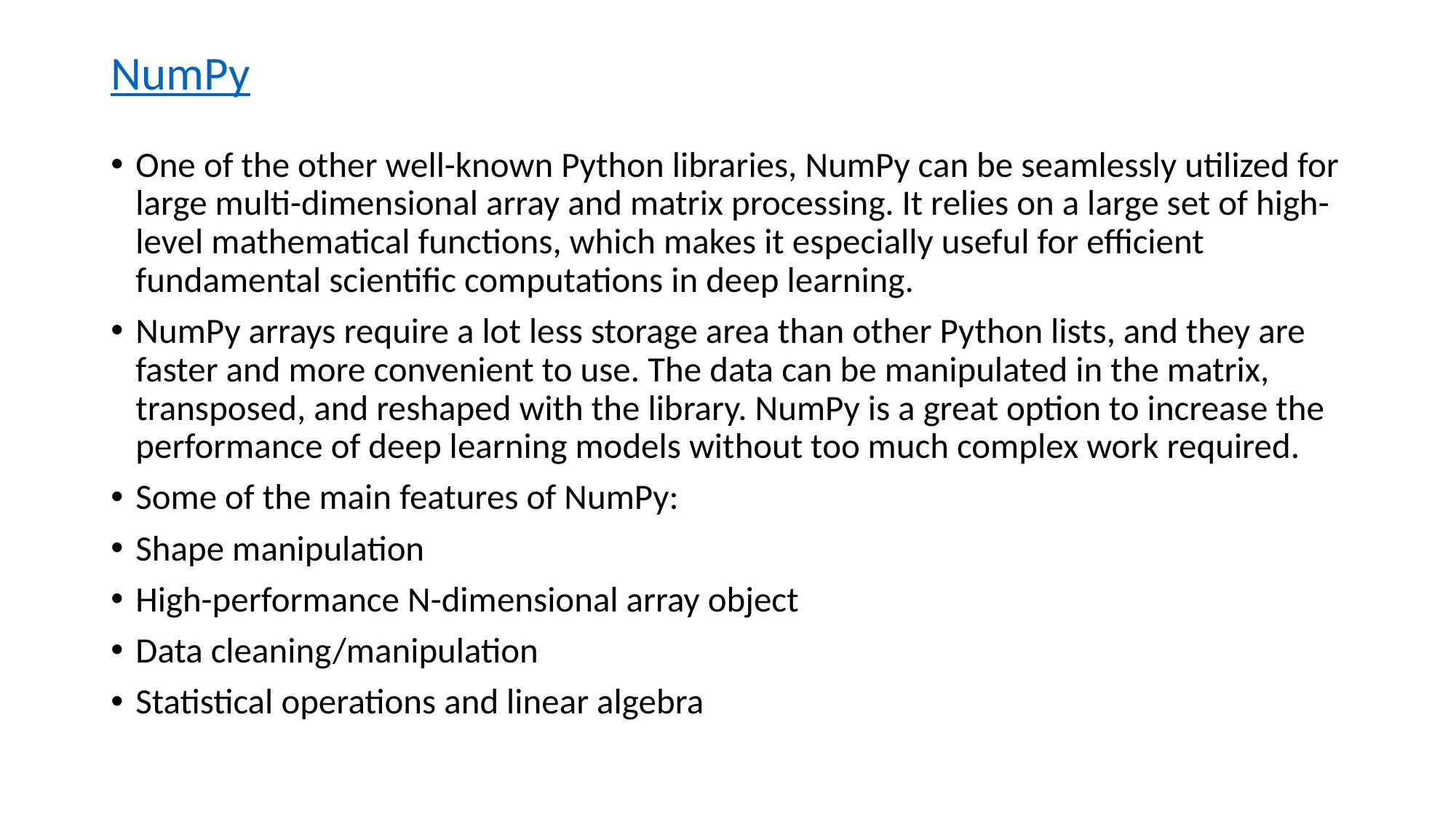

# NumPy
One of the other well-known Python libraries, NumPy can be seamlessly utilized for large multi-dimensional array and matrix processing. It relies on a large set of high-level mathematical functions, which makes it especially useful for efficient fundamental scientific computations in deep learning.
NumPy arrays require a lot less storage area than other Python lists, and they are faster and more convenient to use. The data can be manipulated in the matrix, transposed, and reshaped with the library. NumPy is a great option to increase the performance of deep learning models without too much complex work required.
Some of the main features of NumPy:
Shape manipulation
High-performance N-dimensional array object
Data cleaning/manipulation
Statistical operations and linear algebra